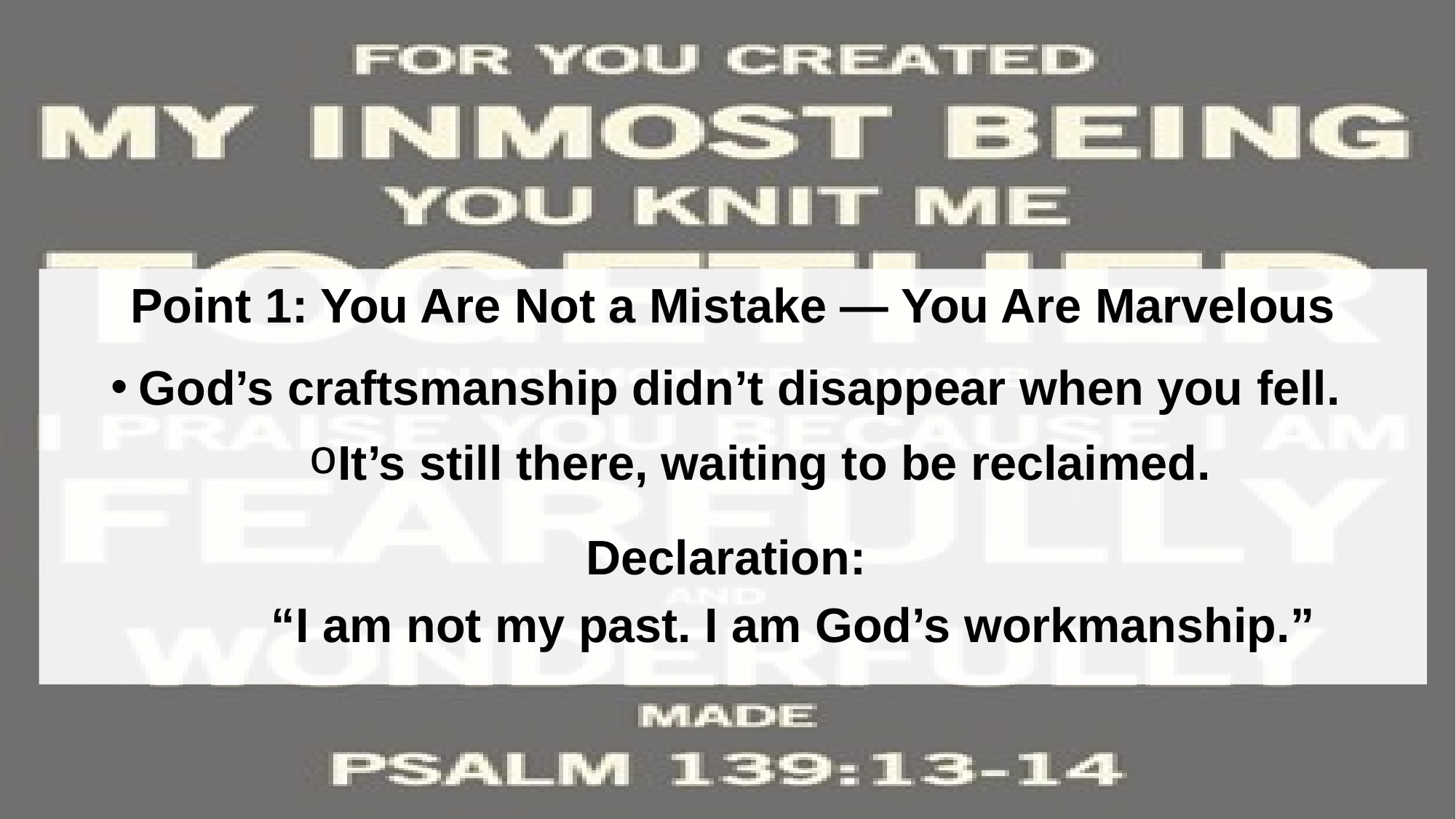

Point 1: You Are Not a Mistake — You Are Marvelous
God’s craftsmanship didn’t disappear when you fell.
It’s still there, waiting to be reclaimed.
Declaration:
         “I am not my past. I am God’s workmanship.”